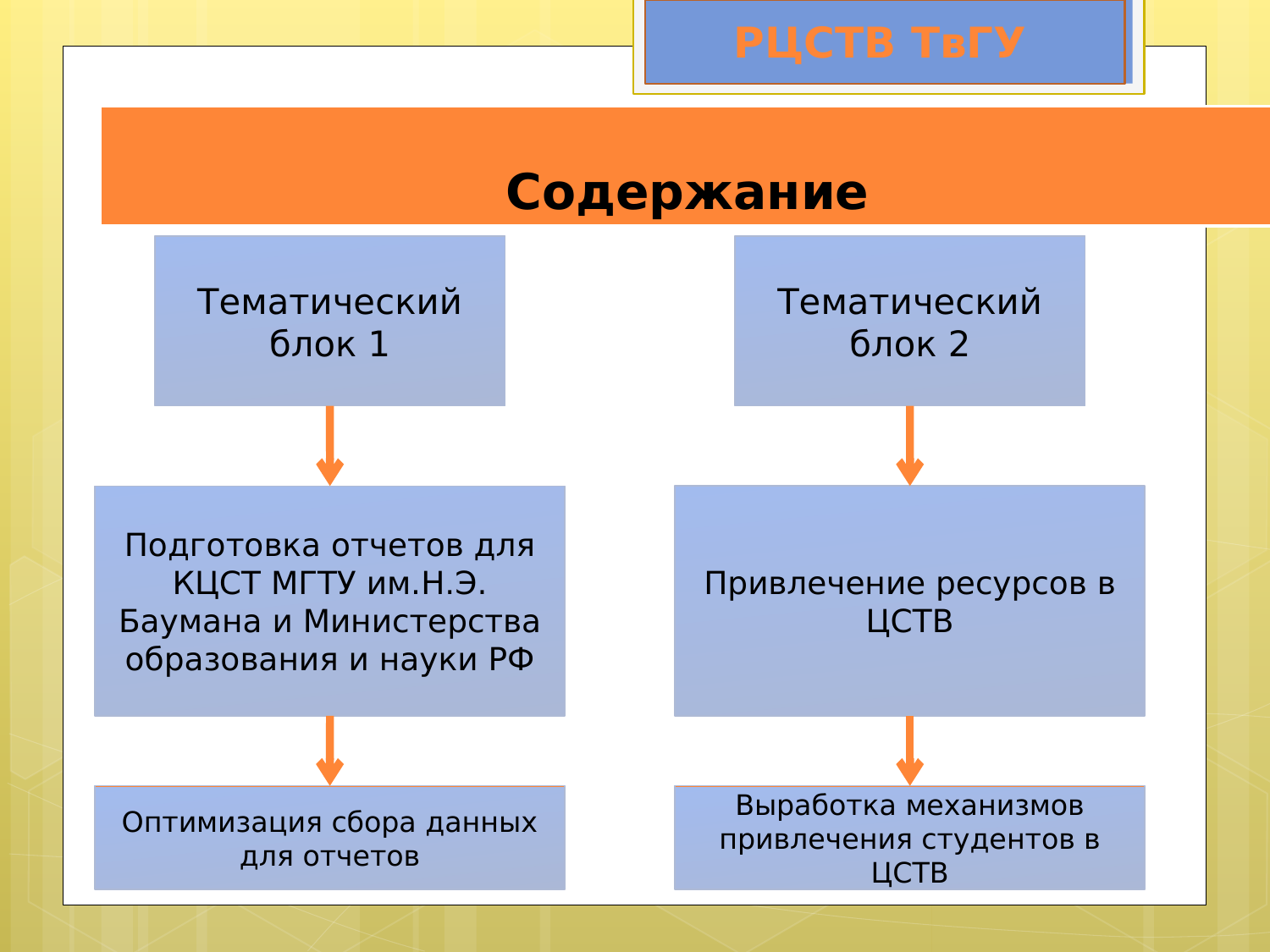

РЦСТВ ТвГУ
# Содержание
Тематический блок 1
Тематический блок 2
Подготовка отчетов для КЦСТ МГТУ им.Н.Э. Баумана и Министерства образования и науки РФ
Привлечение ресурсов в ЦСТВ
Оптимизация сбора данных для отчетов
Выработка механизмов привлечения студентов в ЦСТВ